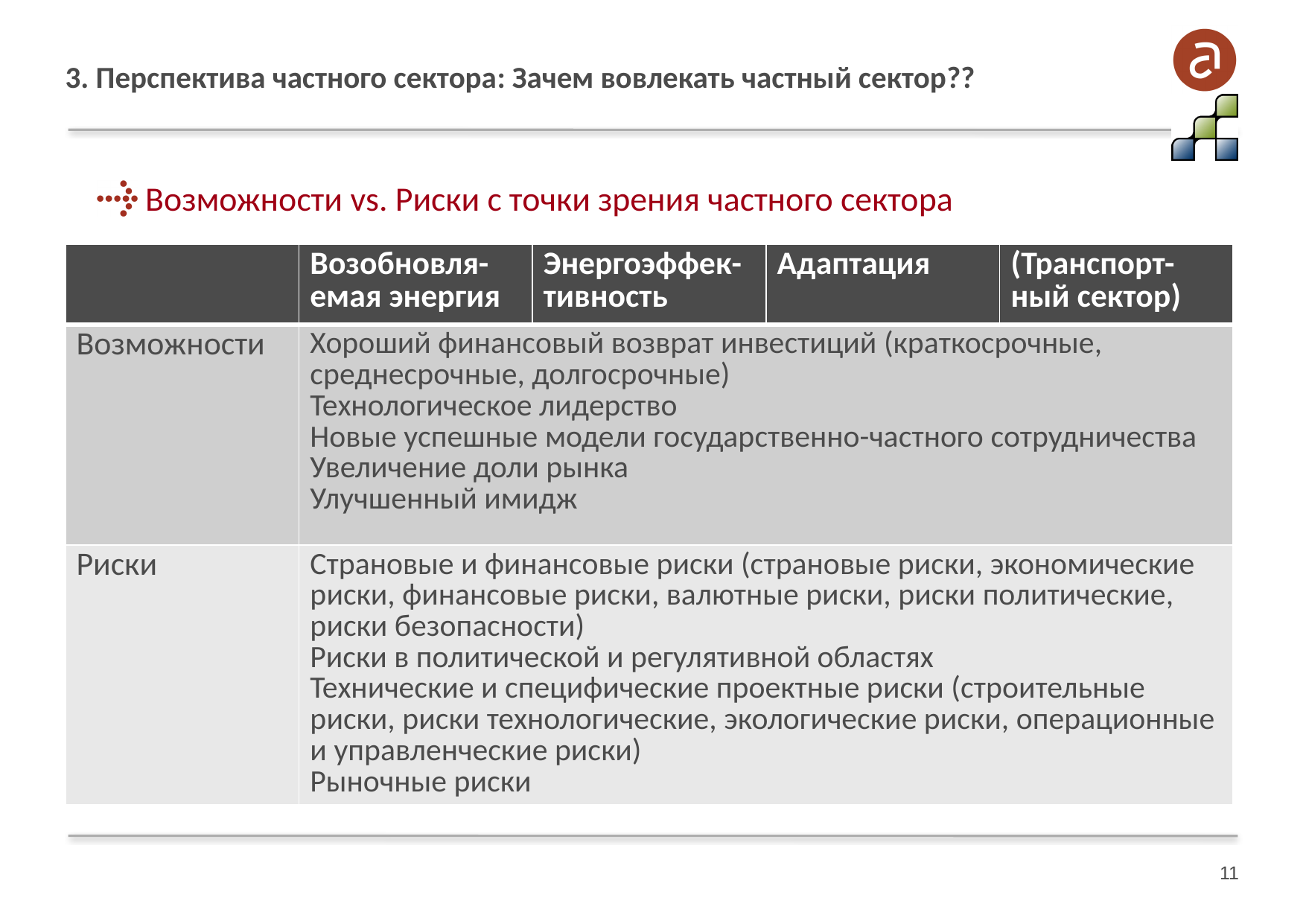

# 3. Перспектива частного сектора: Зачем вовлекать частный сектор??
Возможности vs. Риски с точки зрения частного сектора
|  | Возобновля-емая энергия | Энергоэффек-тивность | Адаптация | (Транспорт-ный сектор) |
| --- | --- | --- | --- | --- |
| Возможности | Хороший финансовый возврат инвестиций (краткосрочные, среднесрочные, долгосрочные) Технологическое лидерство Новые успешные модели государственно-частного сотрудничества Увеличение доли рынка Улучшенный имидж |  |  |  |
| Риски | Страновые и финансовые риски (страновые риски, экономические риски, финансовые риски, валютные риски, риски политические, риски безопасности) Риски в политической и регулятивной областях Технические и специфические проектные риски (строительные риски, риски технологические, экологические риски, операционные и управленческие риски) Рыночные риски |  |  |  |